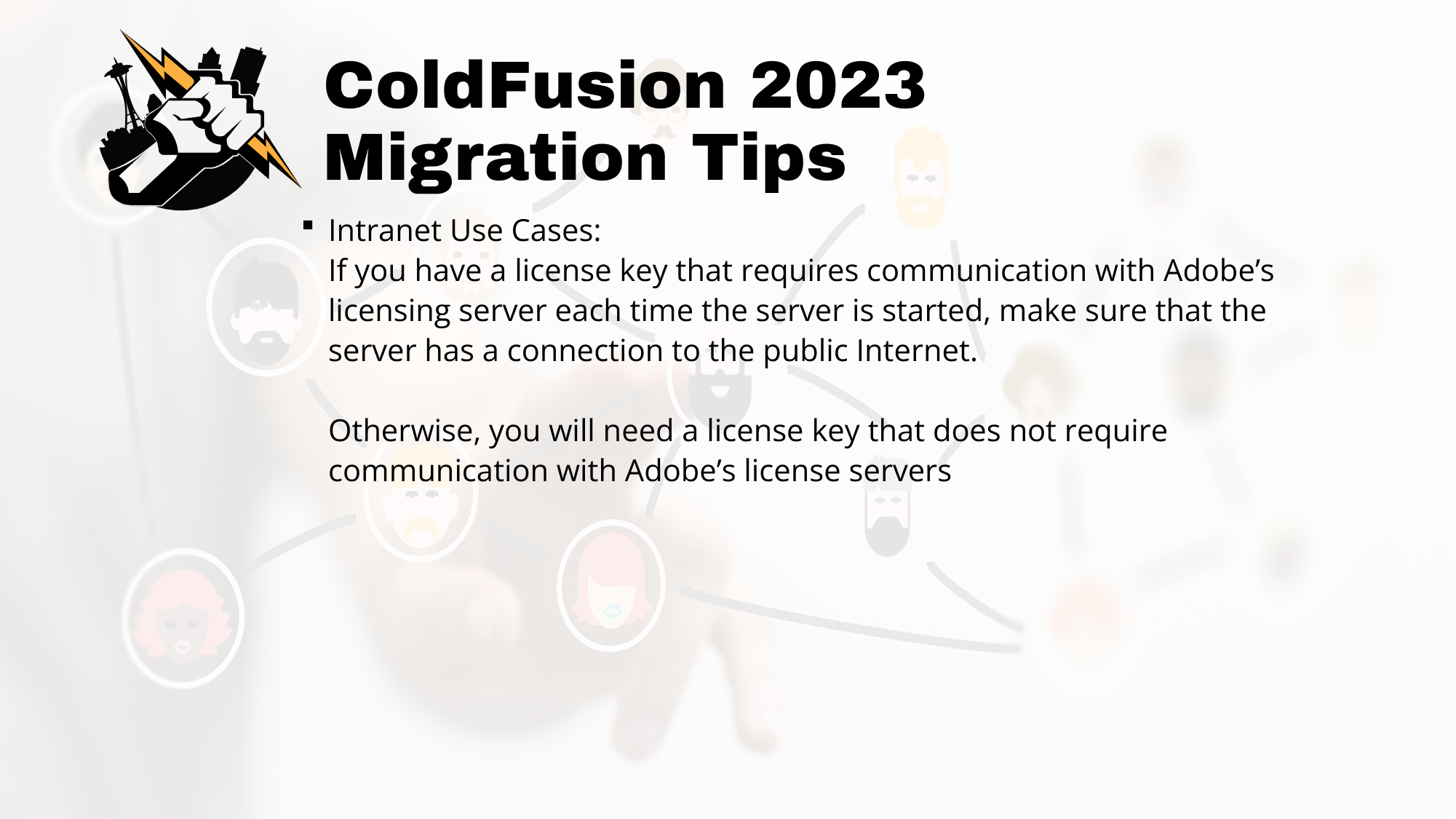

# ColdFusion 2023 Migration Tips
Intranet Use Cases:
If you have a license key that requires communication with Adobe’s licensing server each time the server is started, make sure that the server has a connection to the public Internet.
Otherwise, you will need a license key that does not require communication with Adobe’s license servers